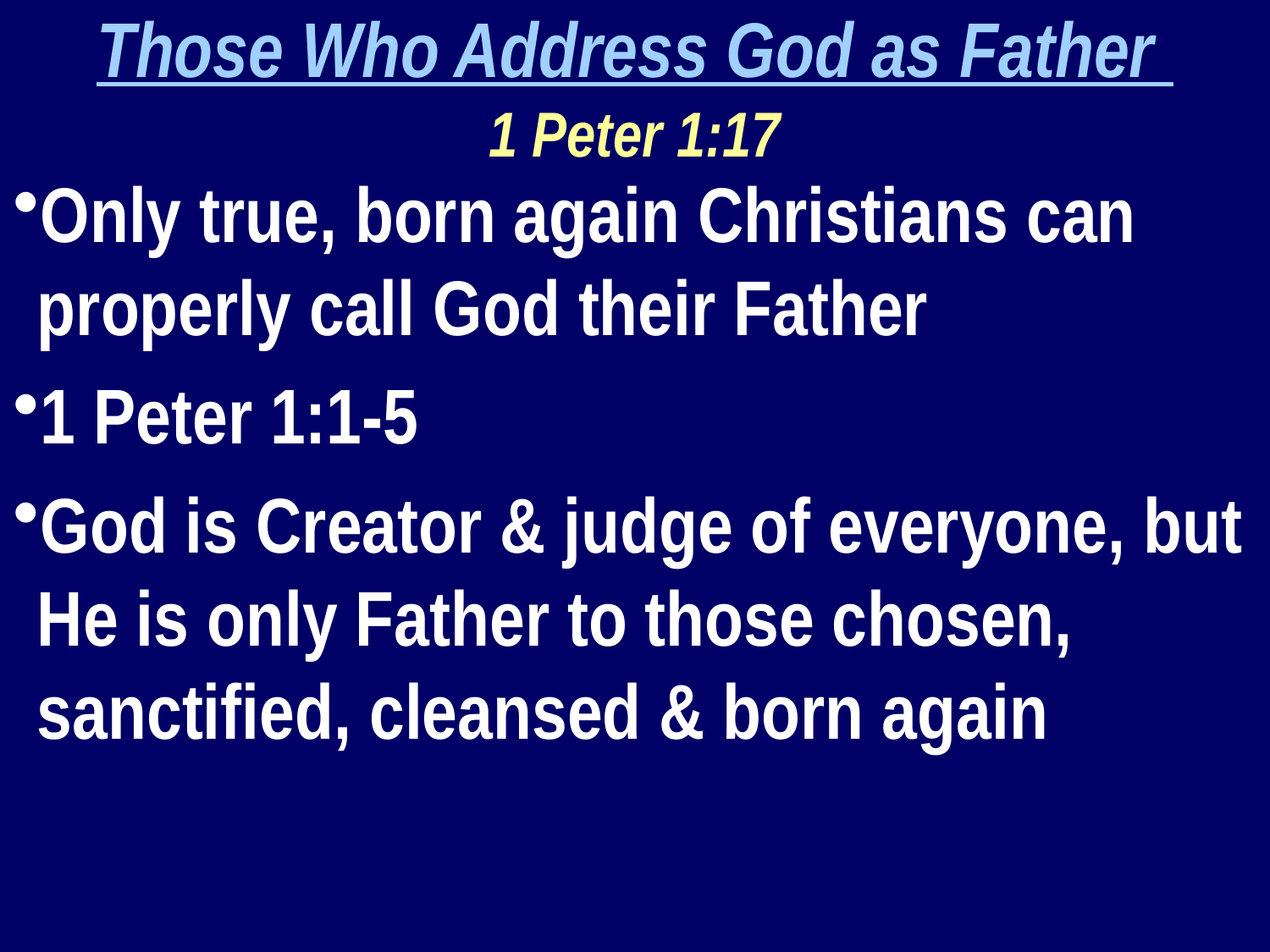

Those Who Address God as Father
1 Peter 1:17
Only true, born again Christians can properly call God their Father
1 Peter 1:1-5
God is Creator & judge of everyone, but He is only Father to those chosen, sanctified, cleansed & born again